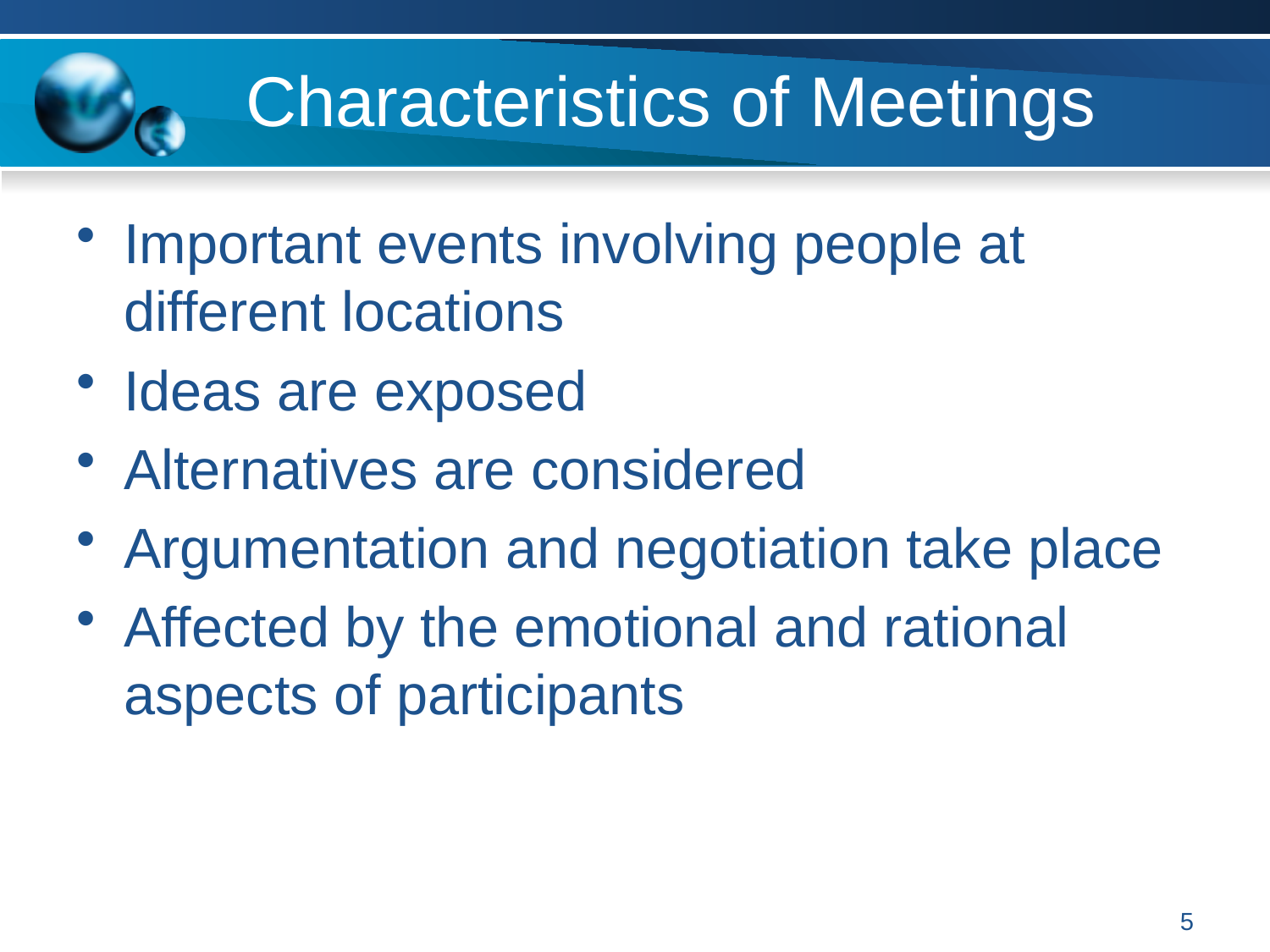

# Characteristics of Meetings
Important events involving people at different locations
Ideas are exposed
Alternatives are considered
Argumentation and negotiation take place
Affected by the emotional and rational aspects of participants

5